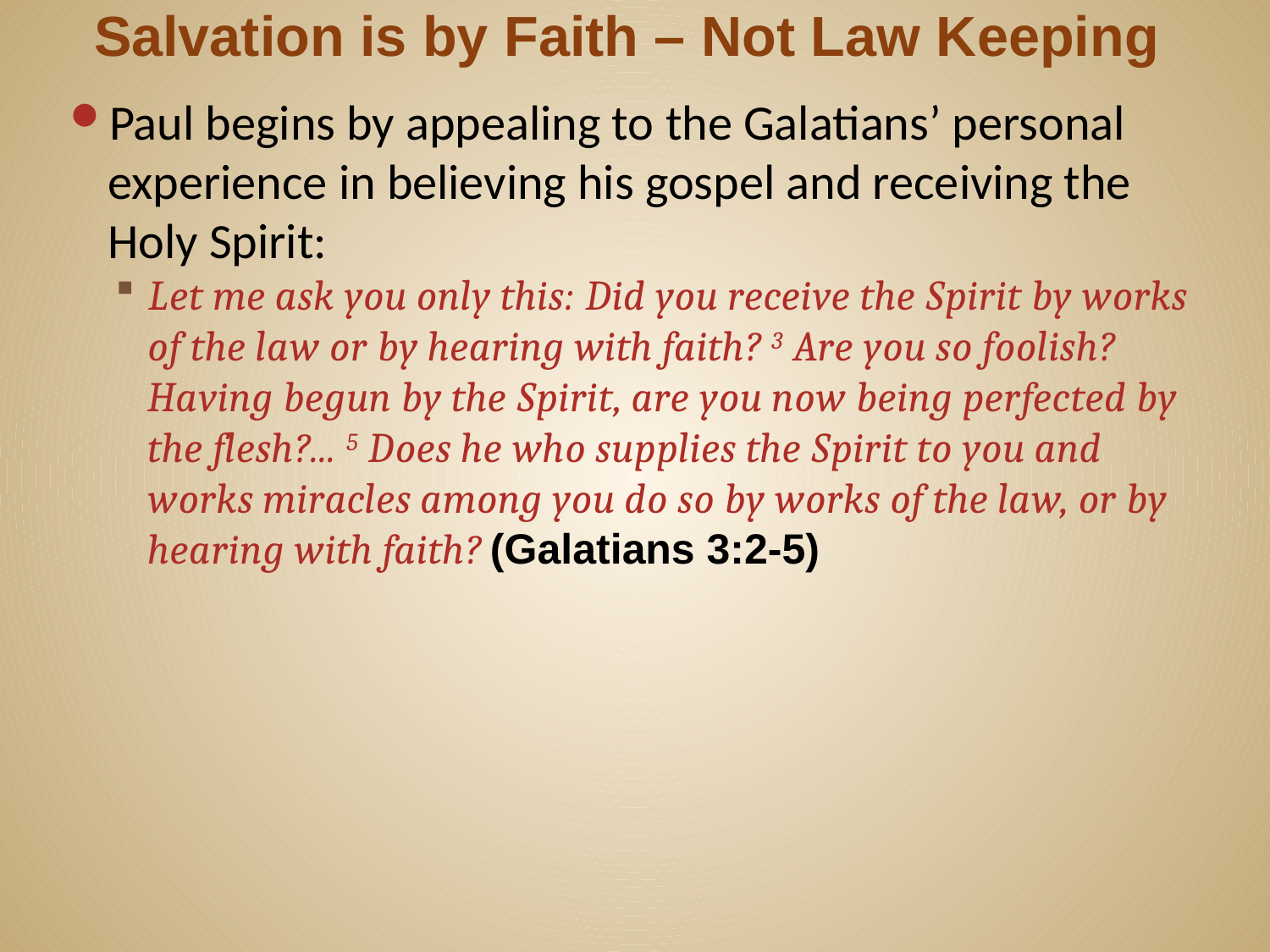

# Salvation is by Faith – Not Law Keeping
Paul begins by appealing to the Galatians’ personal experience in believing his gospel and receiving the Holy Spirit:
Let me ask you only this: Did you receive the Spirit by works of the law or by hearing with faith? 3 Are you so foolish? Having begun by the Spirit, are you now being perfected by the flesh?... 5 Does he who supplies the Spirit to you and works miracles among you do so by works of the law, or by hearing with faith? (Galatians 3:2-5)